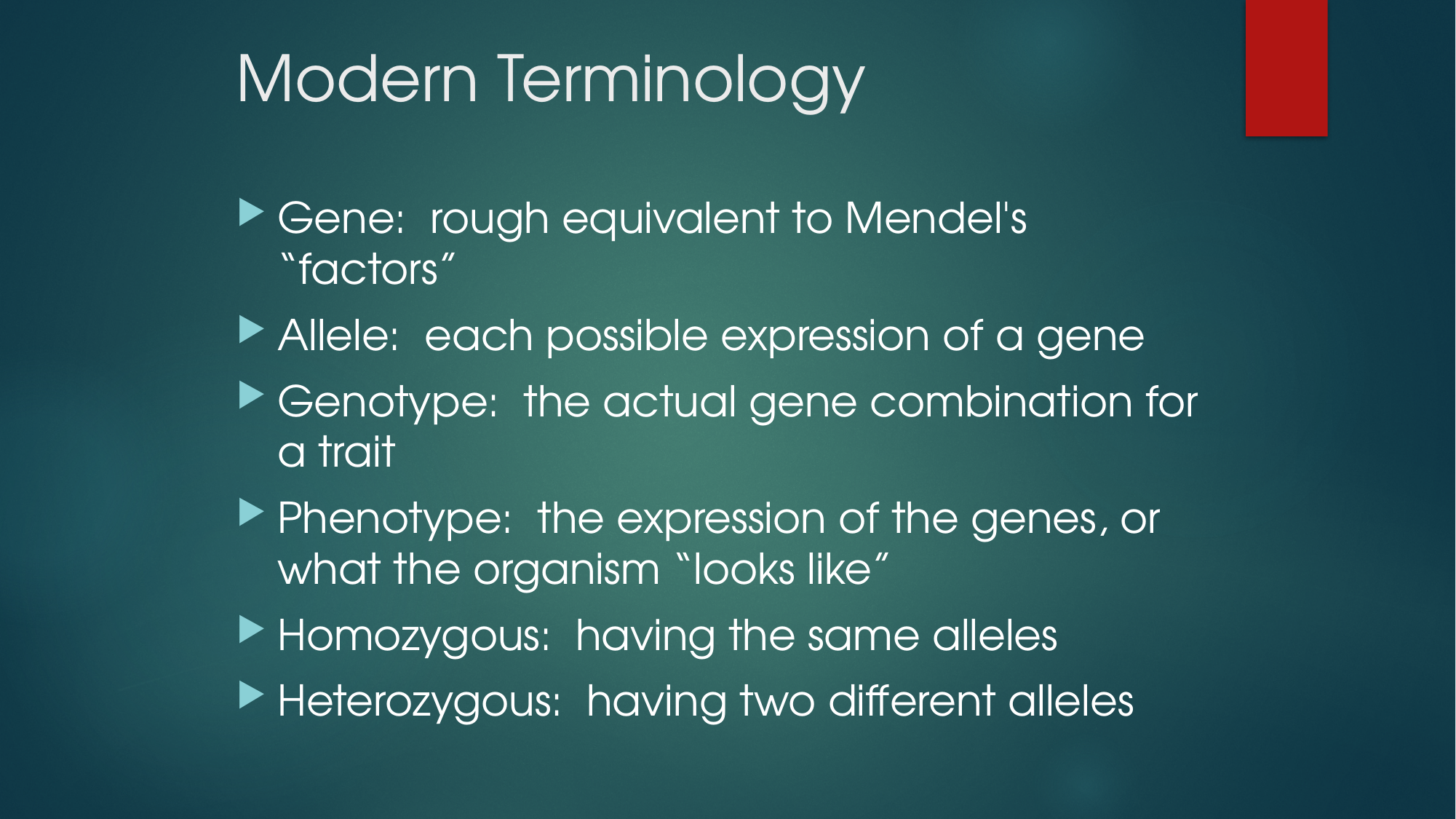

# Modern Terminology
Gene:  rough equivalent to Mendel's “factors”
Allele:  each possible expression of a gene
Genotype:  the actual gene combination for a trait
Phenotype:  the expression of the genes, or what the organism “looks like”
Homozygous:  having the same alleles
Heterozygous:  having two different alleles